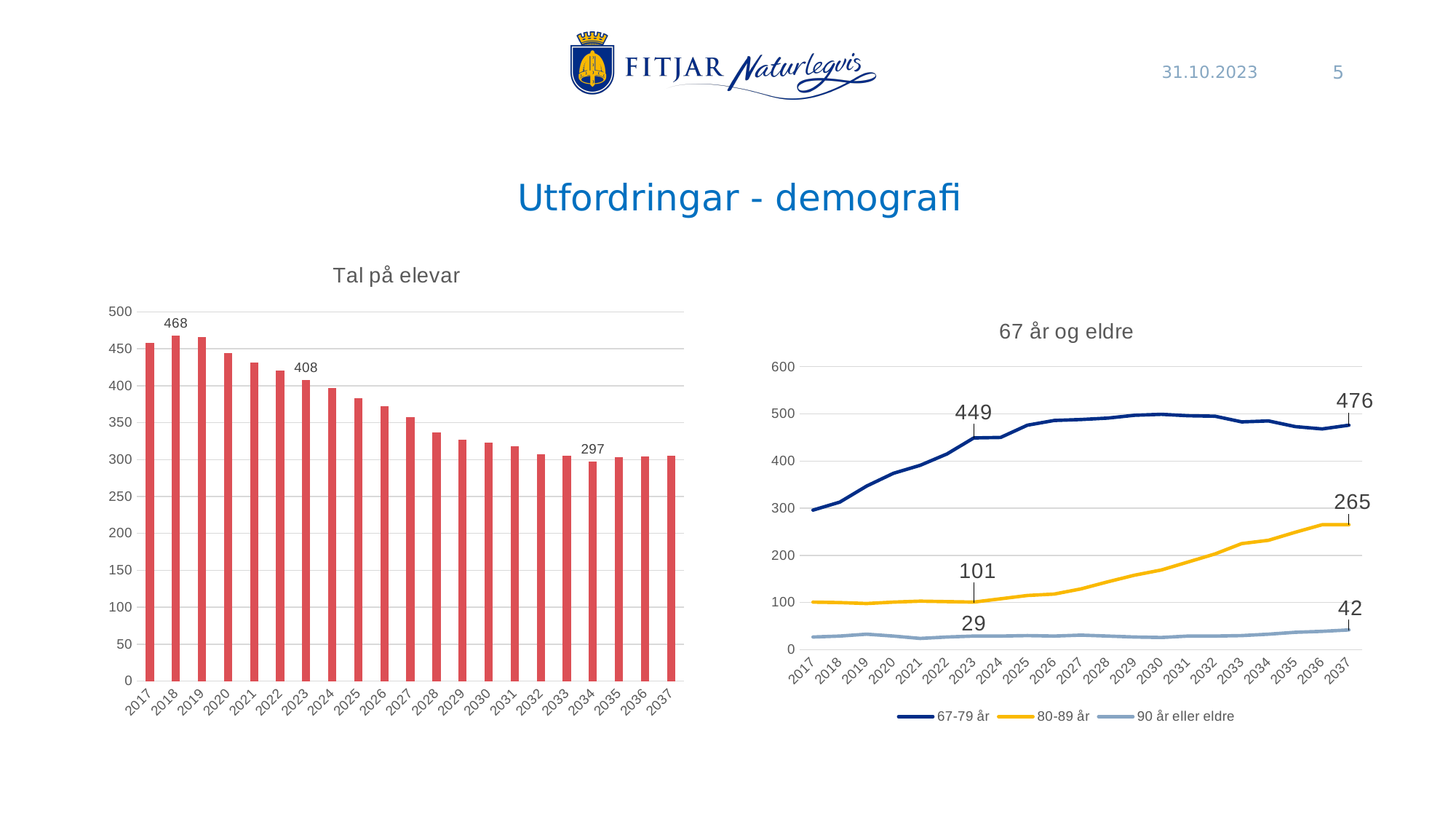

31.10.2023
5
Utfordringar - demografi

[unsupported chart]

### Chart: 67 år og eldre

| Category | 67-79 år | 80-89 år | 90 år eller eldre |
|---|---|---|---|
| 2017 | 296.0 | 101.0 | 27.0 |
| 2018 | 313.0 | 100.0 | 29.0 |
| 2019 | 347.0 | 98.0 | 33.0 |
| 2020 | 374.0 | 101.0 | 29.0 |
| 2021 | 391.0 | 103.0 | 24.0 |
| 2022 | 415.0 | 102.0 | 27.0 |
| 2023 | 449.0 | 101.0 | 29.0 |
| 2024 | 450.0 | 108.0 | 29.0 |
| 2025 | 476.0 | 115.0 | 30.0 |
| 2026 | 486.0 | 118.0 | 29.0 |
| 2027 | 488.0 | 129.0 | 31.0 |
| 2028 | 491.0 | 144.0 | 29.0 |
| 2029 | 497.0 | 158.0 | 27.0 |
| 2030 | 499.0 | 169.0 | 26.0 |
| 2031 | 496.0 | 186.0 | 29.0 |
| 2032 | 495.0 | 203.0 | 29.0 |
| 2033 | 483.0 | 225.0 | 30.0 |
| 2034 | 485.0 | 232.0 | 33.0 |
| 2035 | 473.0 | 249.0 | 37.0 |
| 2036 | 468.0 | 265.0 | 39.0 |
| 2037 | 476.0 | 265.0 | 42.0 |